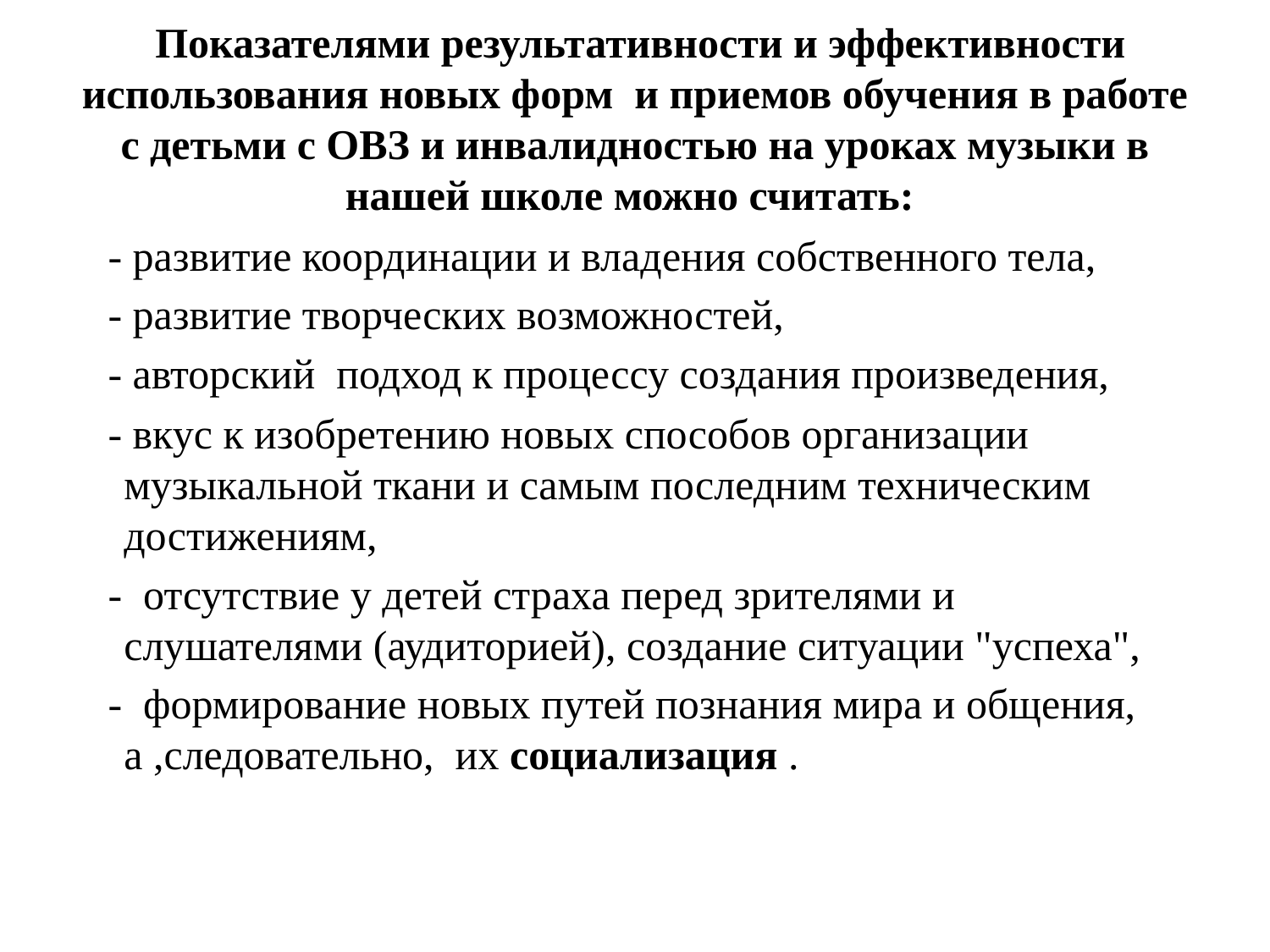

# Показателями результативности и эффективности использования новых форм  и приемов обучения в работе с детьми с ОВЗ и инвалидностью на уроках музыки в нашей школе можно считать:
   - развитие координации и владения собственного тела,
   - развитие творческих возможностей,
   - авторский  подход к процессу создания произведения,
   - вкус к изобретению новых способов организации музыкальной ткани и самым последним техническим достижениям,
   -  отсутствие у детей страха перед зрителями и слушателями (аудиторией), создание ситуации "успеха",
   -  формирование новых путей познания мира и общения, а ,cледовательно,  их cоциализация .